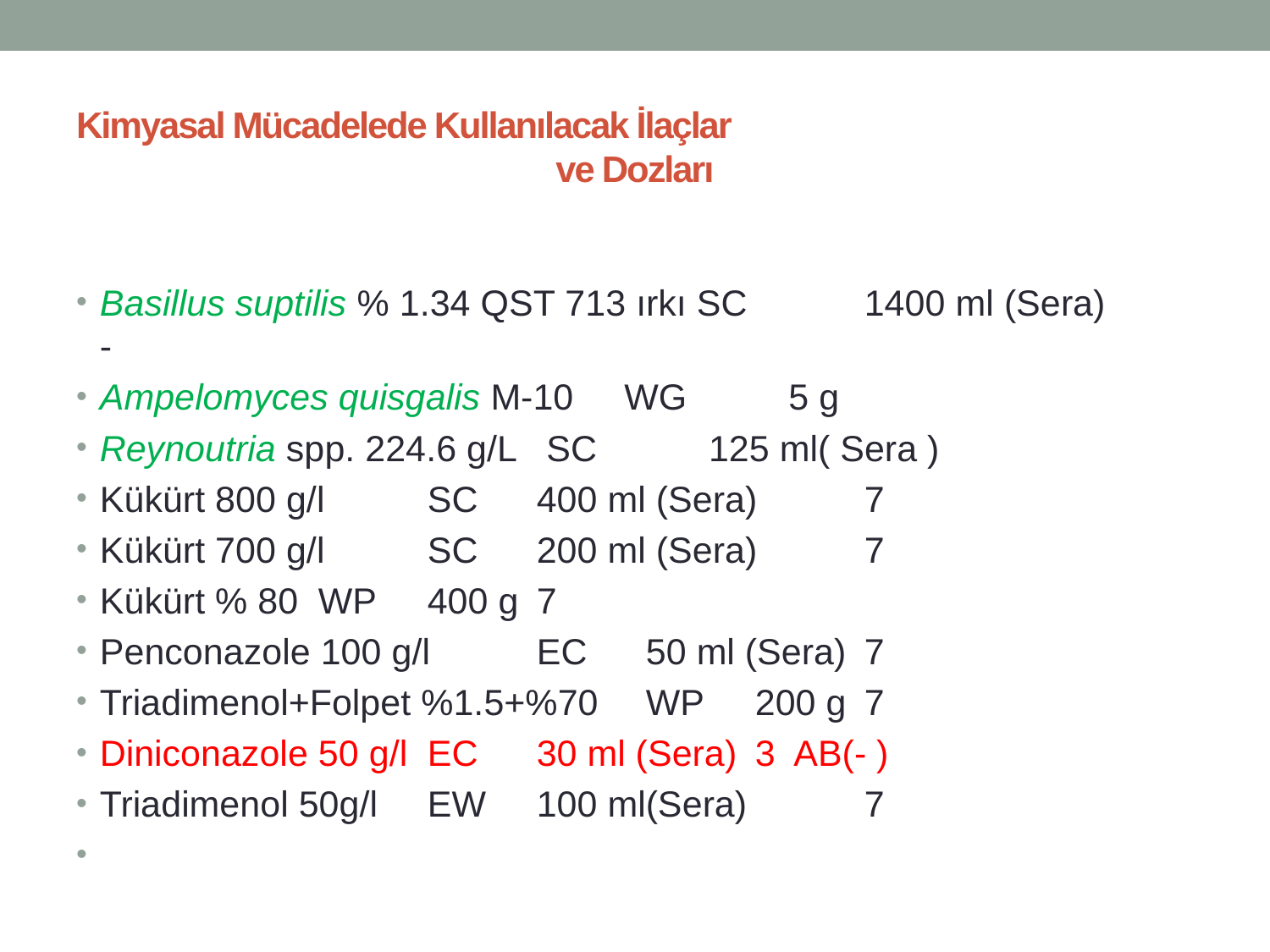

# Kimyasal Mücadelede Kullanılacak İlaçlar ve Dozları

Basillus suptilis % 1.34 QST 713 ırkı SC 	1400 ml (Sera) 	-
Ampelomyces quisgalis M-10     WG          5 g
Reynoutria spp. 224.6 g/L   SC           125 ml( Sera )
Kükürt 800 g/l 	SC 	400 ml (Sera) 	7
Kükürt 700 g/l 	SC 	200 ml (Sera) 	7
Kükürt % 80 	WP 	400 g 	7
Penconazole 100 g/l 	EC 	50 ml (Sera) 	7
Triadimenol+Folpet %1.5+%70 	WP 	200 g 	7
Diniconazole 50 g/l 	EC 	30 ml (Sera) 	3  AB(- )
Triadimenol 50g/l 	EW 	100 ml(Sera) 	7